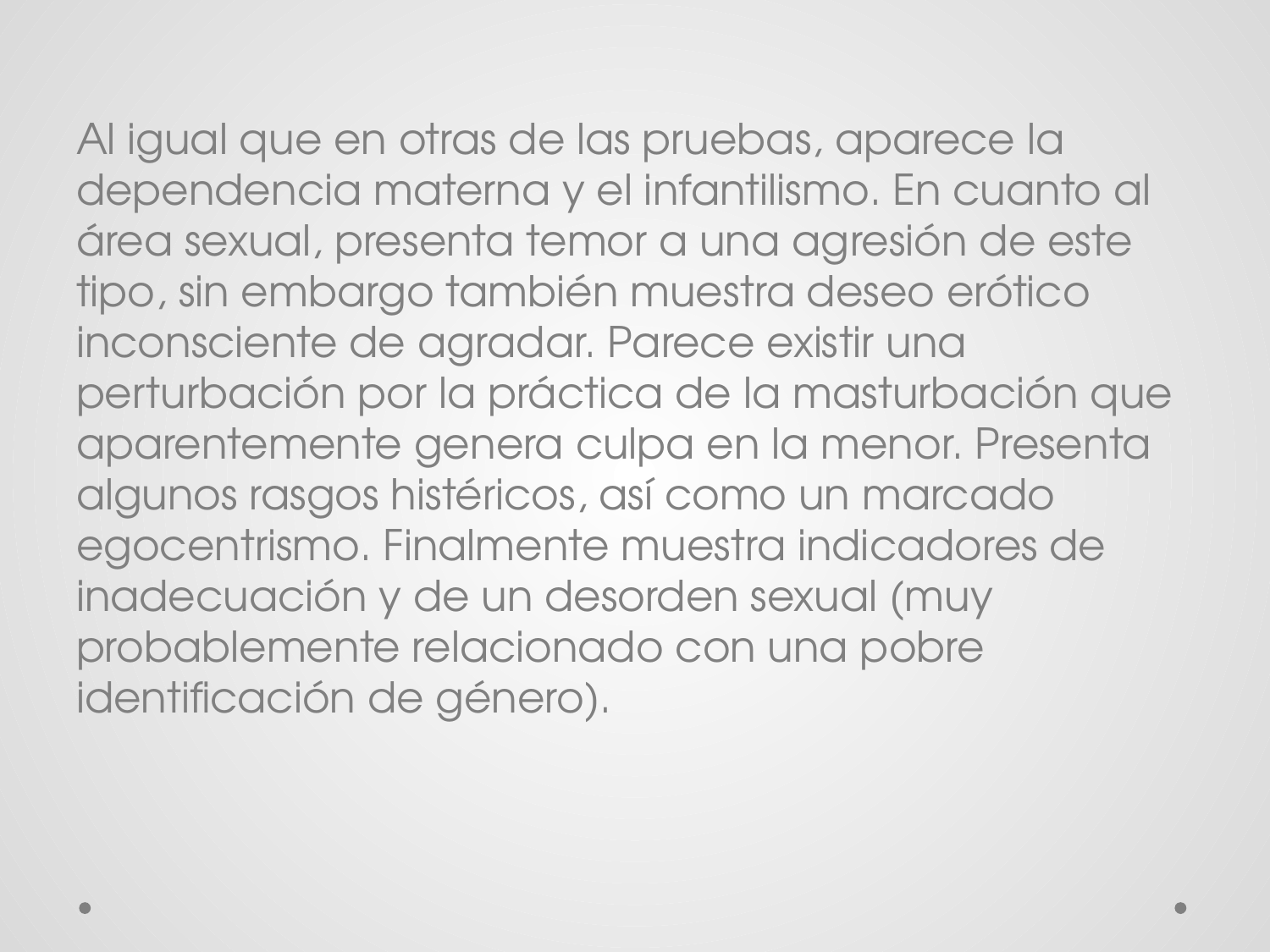

Al igual que en otras de las pruebas, aparece la dependencia materna y el infantilismo. En cuanto al área sexual, presenta temor a una agresión de este tipo, sin embargo también muestra deseo erótico inconsciente de agradar. Parece existir una perturbación por la práctica de la masturbación que aparentemente genera culpa en la menor. Presenta algunos rasgos histéricos, así como un marcado egocentrismo. Finalmente muestra indicadores de inadecuación y de un desorden sexual (muy probablemente relacionado con una pobre identificación de género).